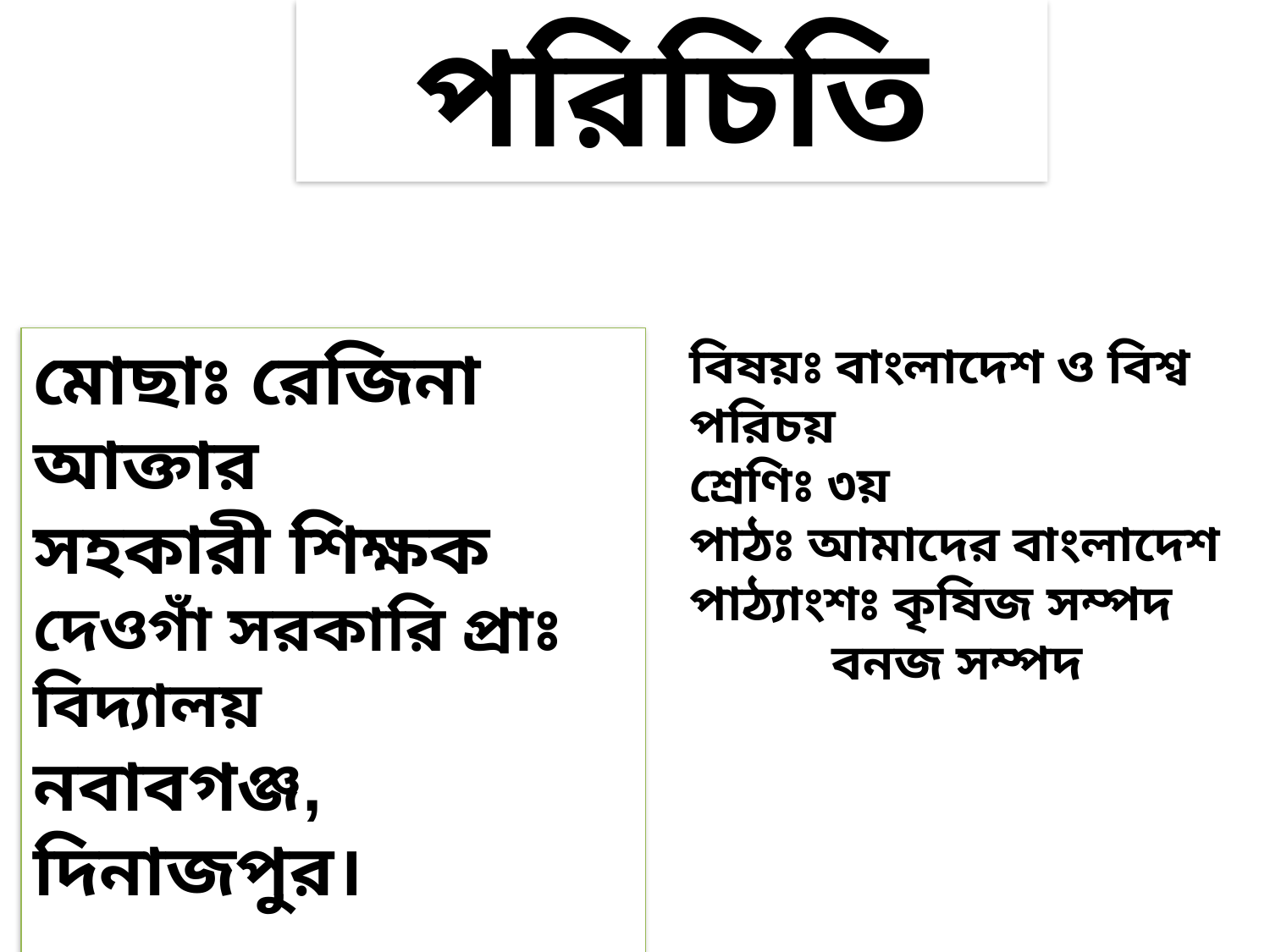

পরিচিতি
মোছাঃ রেজিনা আক্তার
সহকারী শিক্ষক
দেওগাঁ সরকারি প্রাঃ বিদ্যালয়
নবাবগঞ্জ, দিনাজপুর।

বিষয়ঃ বাংলাদেশ ও বিশ্ব পরিচয়
শ্রেণিঃ ৩য়
পাঠঃ আমাদের বাংলাদেশ
পাঠ্যাংশঃ কৃষিজ সম্পদ
           বনজ সম্পদ